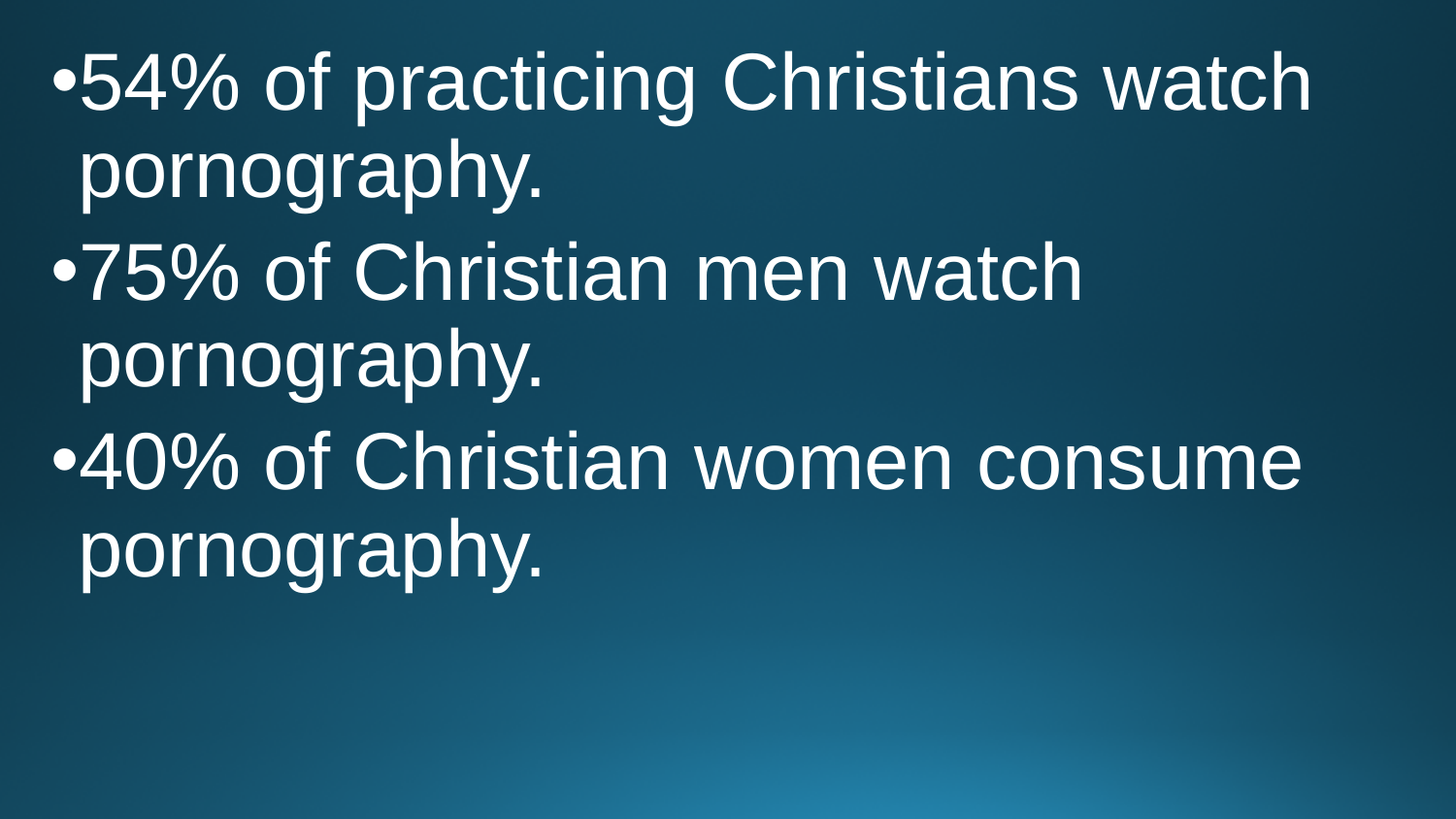

54% of practicing Christians watch pornography.
75% of Christian men watch pornography.
40% of Christian women consume pornography.